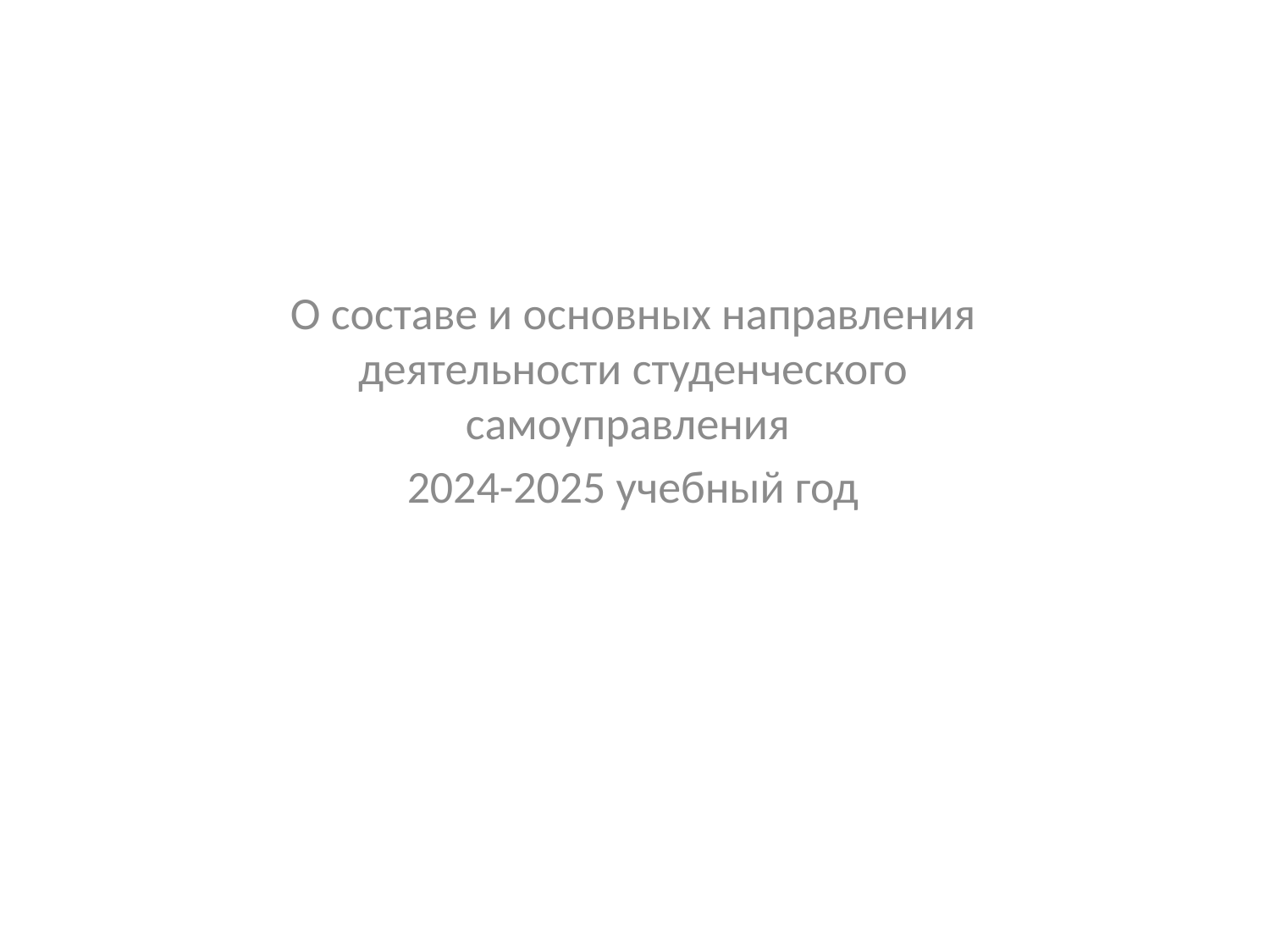

О составе и основных направления деятельности студенческого самоуправления
2024-2025 учебный год